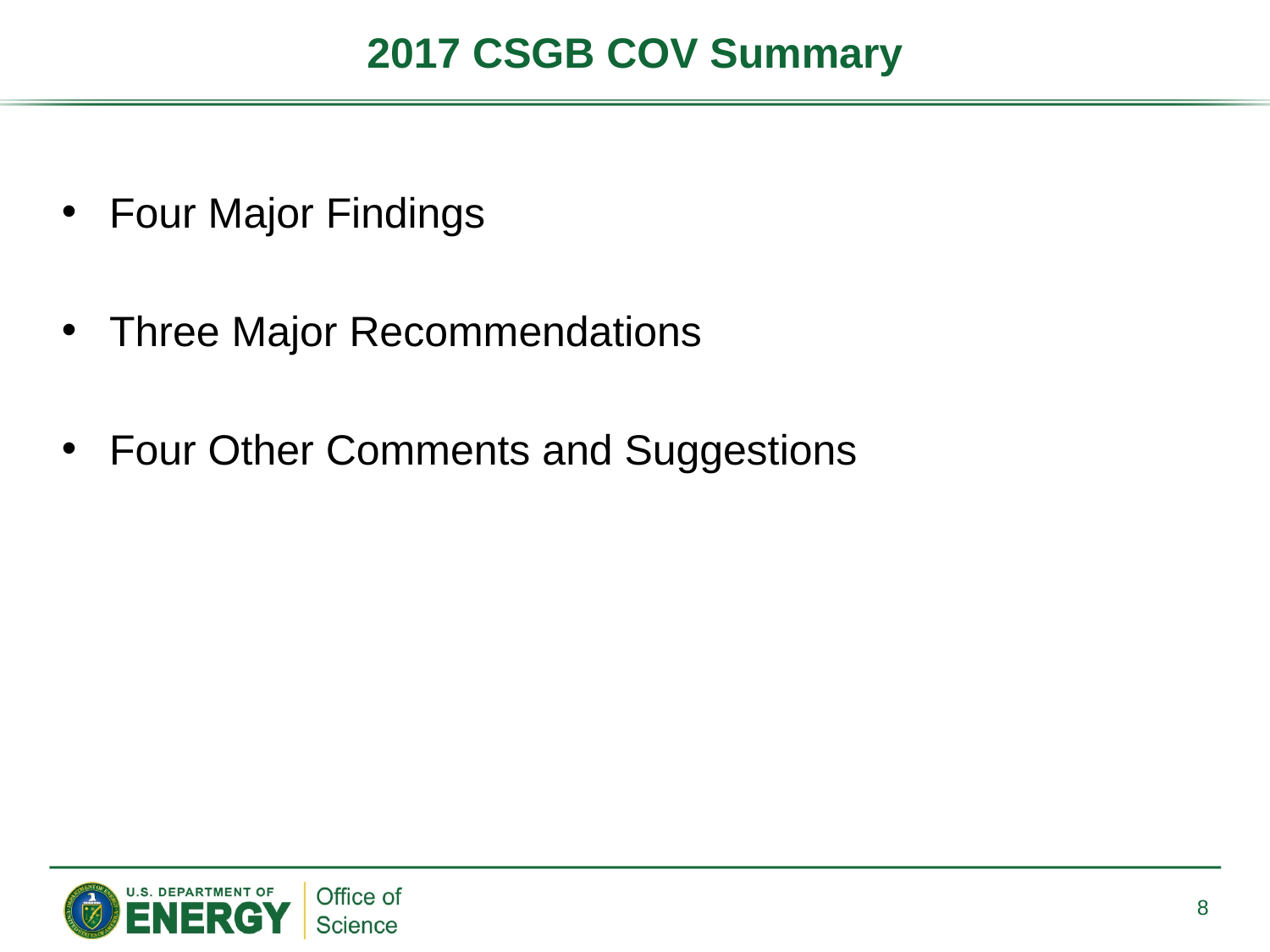

# 2017 CSGB COV Summary

Four Major Findings

Three Major Recommendations

Four Other Comments and Suggestions

8